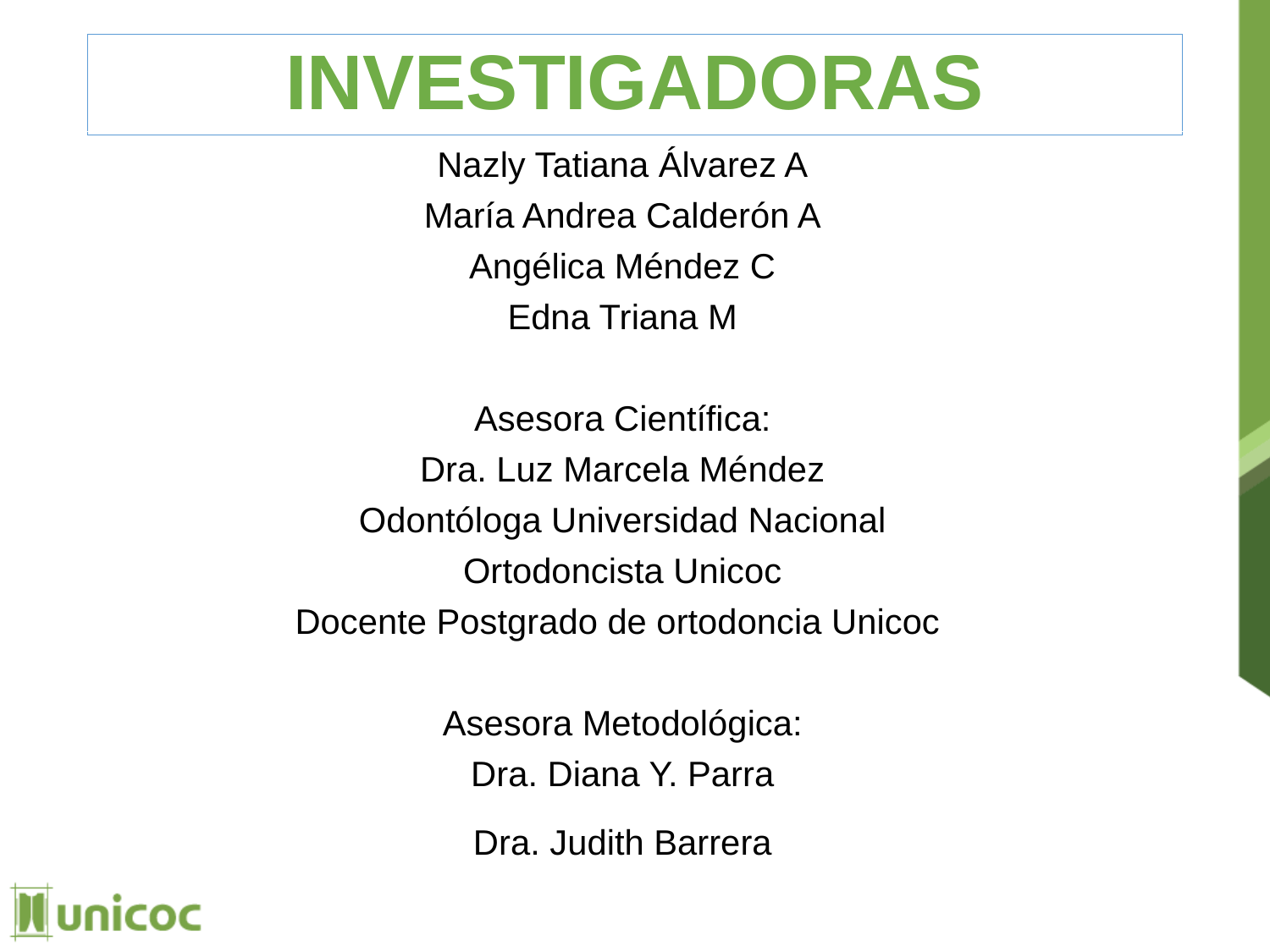

# INVESTIGADORAS

Nazly Tatiana Álvarez A
María Andrea Calderón A
Angélica Méndez C
Edna Triana M

Asesora Científica:
Dra. Luz Marcela Méndez
Odontóloga Universidad Nacional
Ortodoncista Unicoc
Docente Postgrado de ortodoncia Unicoc

Asesora Metodológica:
Dra. Diana Y. Parra
Dra. Judith Barrera